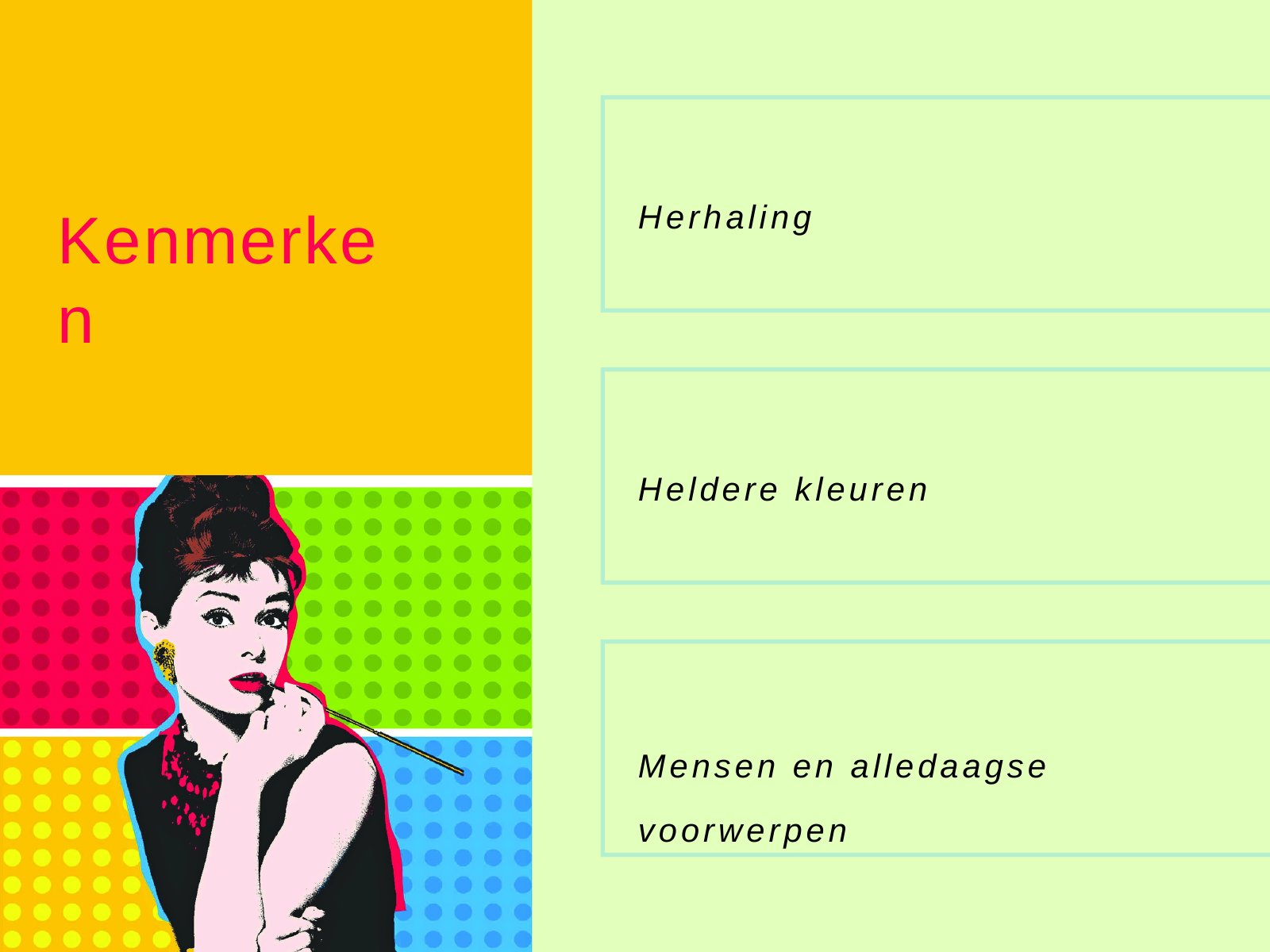

Herhaling
Kenmerken

Heldere kleuren

Mensen en alledaagse voorwerpen